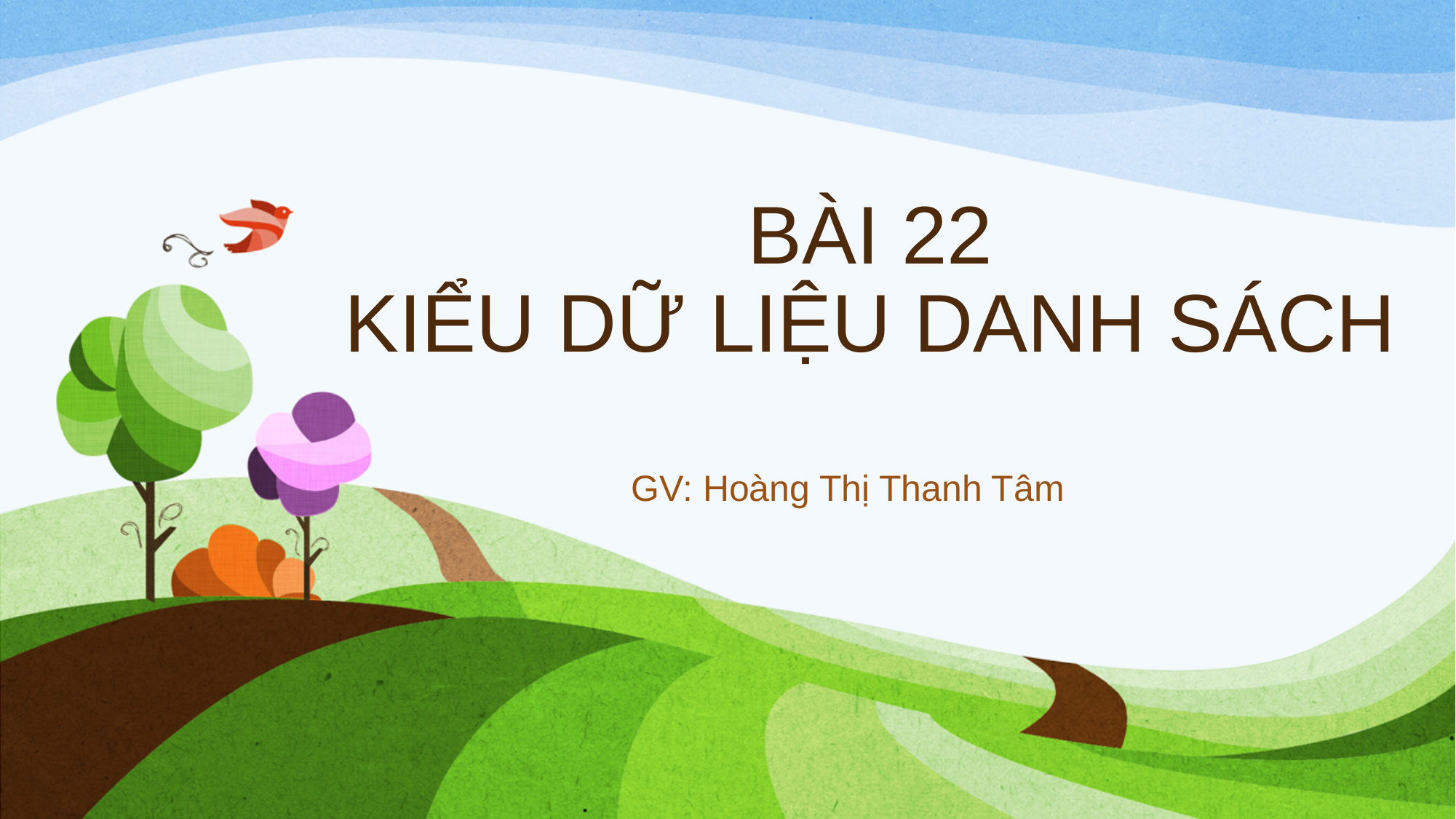

# BÀI 22 KIỂU DỮ LIỆU DANH SÁCH
GV: Hoàng Thị Thanh Tâm